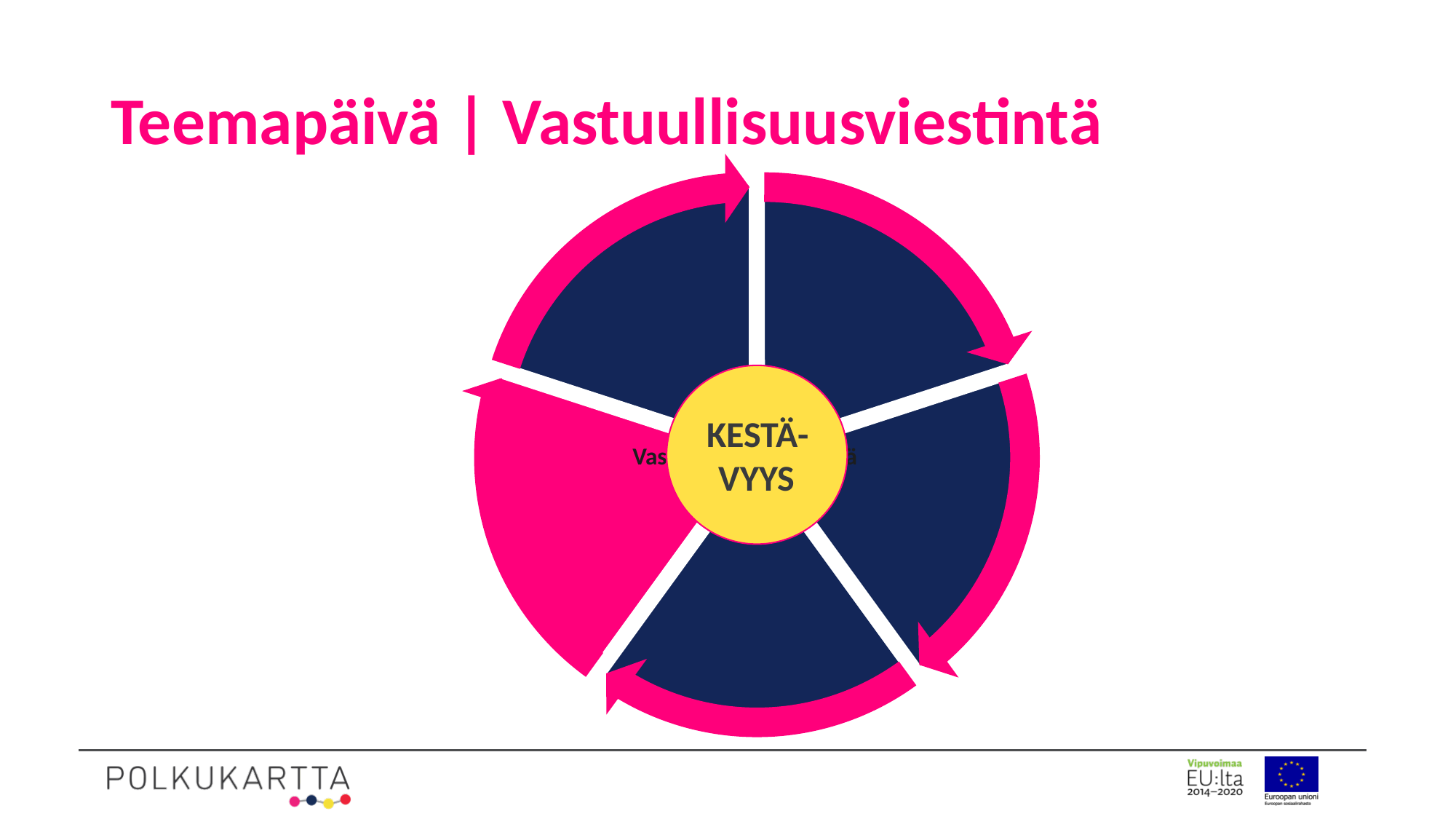

# Teemapäivä | Vastuullisuusviestintä
Kiertotalous
Energia
Hiilen-sidonta
Vastuullisuus-viestintä
Hiilijalanjälki
KESTÄ-VYYS